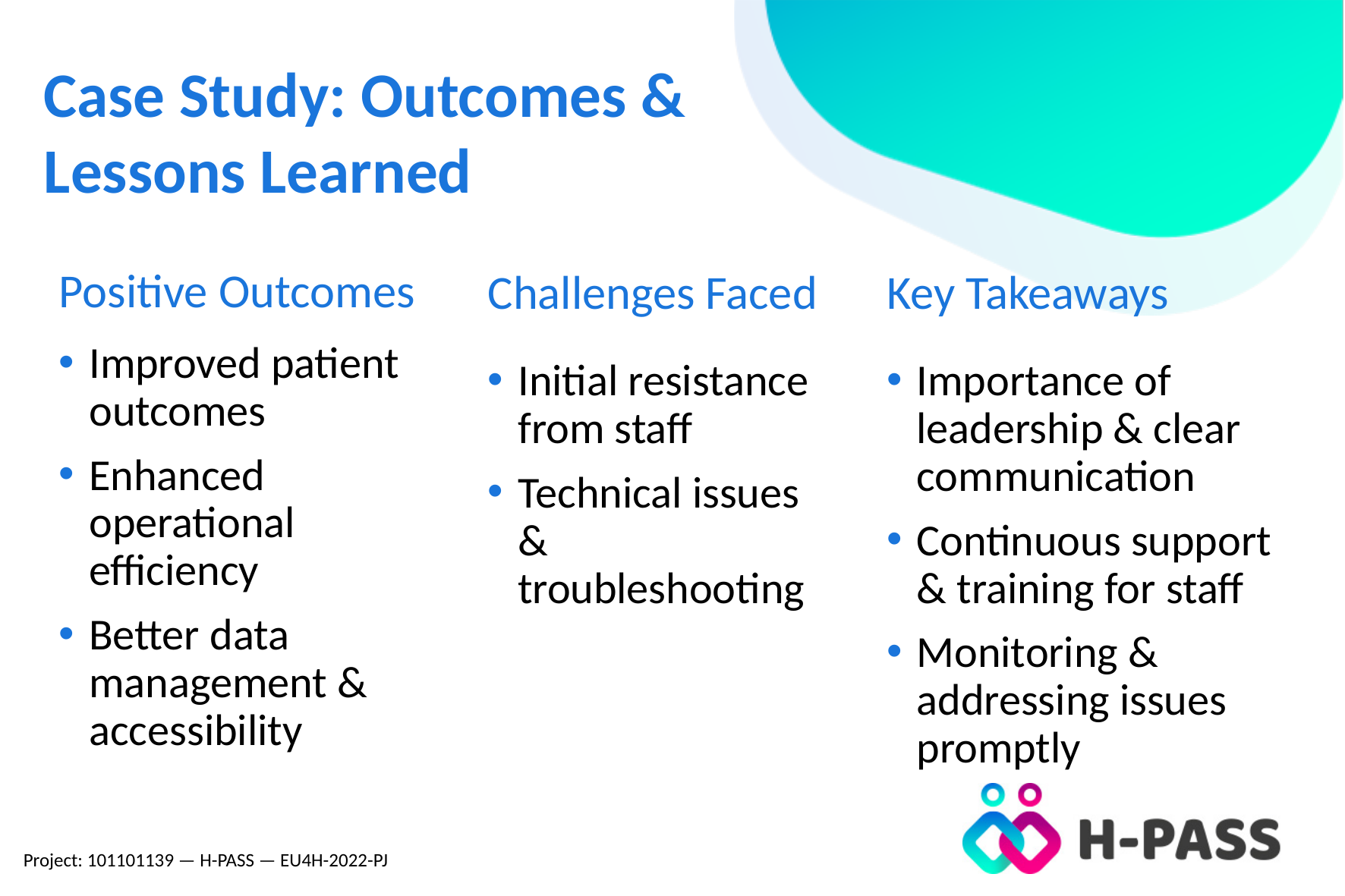

Case Study: Outcomes & Lessons Learned
# Positive Outcomes
Challenges Faced
Key Takeaways
Improved patient outcomes
Enhanced operational efficiency
Better data management & accessibility
Initial resistance from staff
Technical issues & troubleshooting
Importance of leadership & clear communication
Continuous support & training for staff
Monitoring & addressing issues promptly
Project: 101101139 — H-PASS — EU4H-2022-PJ